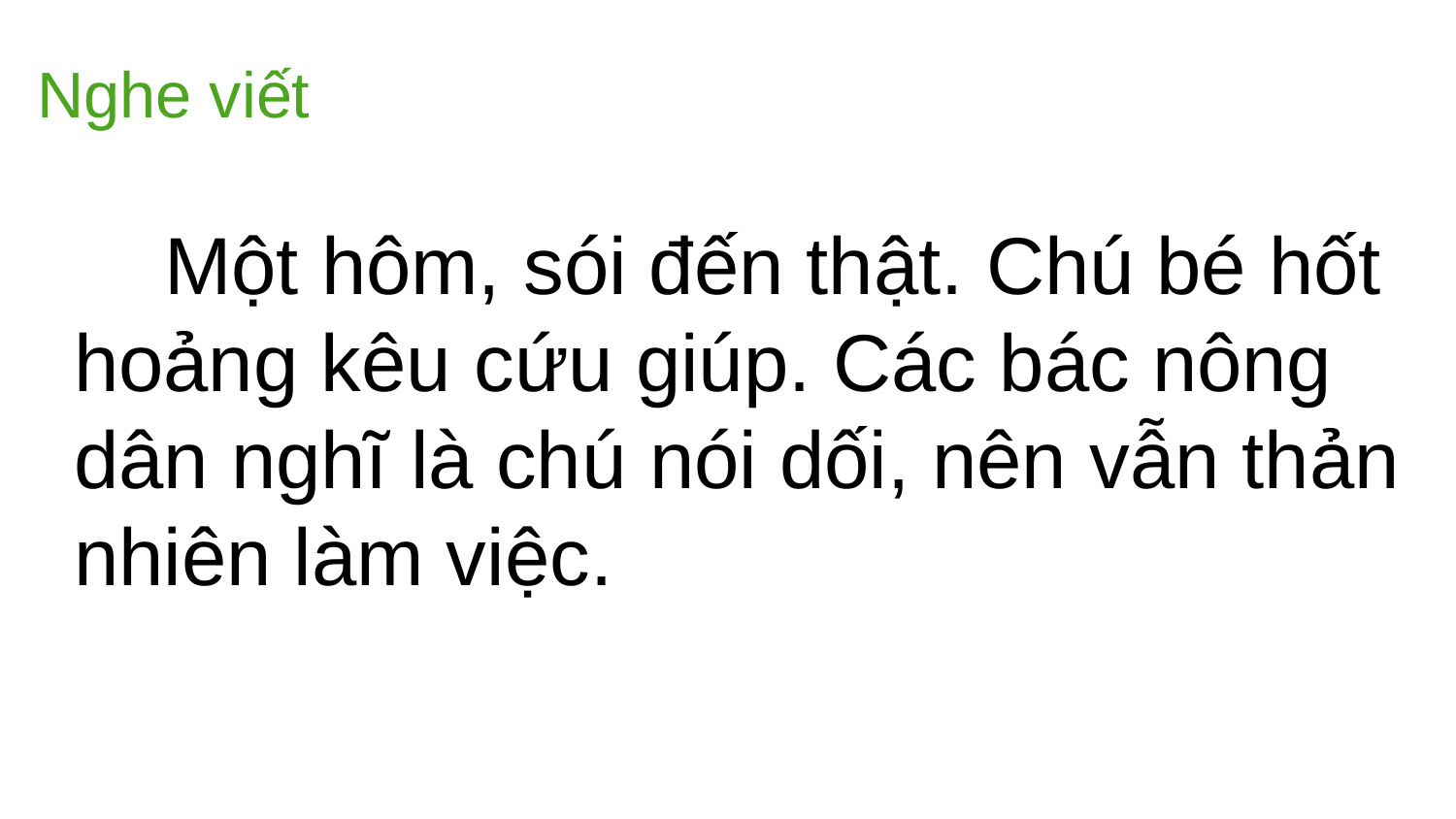

Nghe viết
    Một hôm, sói đến thật. Chú bé hốt hoảng kêu cứu giúp. Các bác nông dân nghĩ là chú nói dối, nên vẫn thản nhiên làm việc.